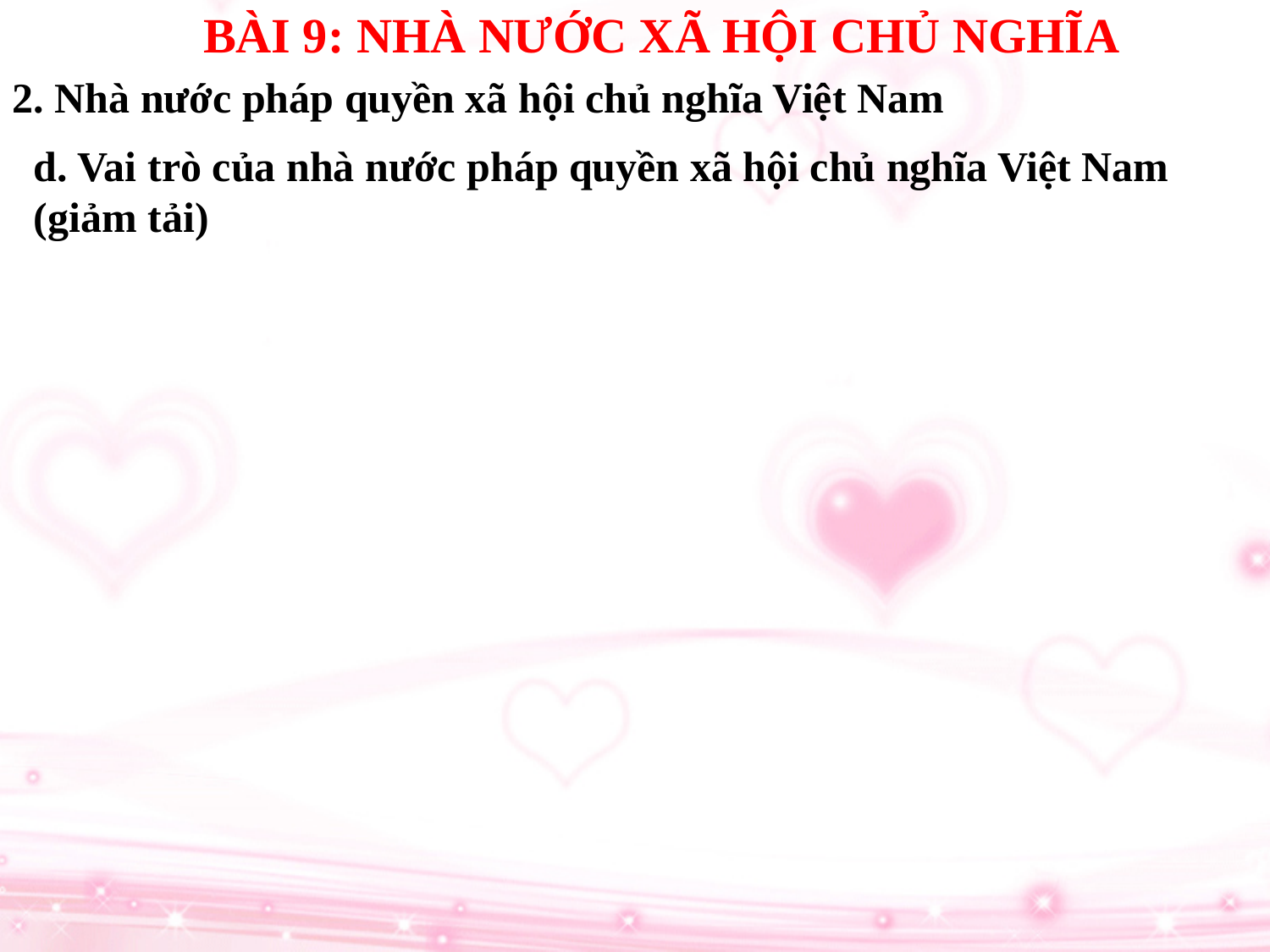

BÀI 9: NHÀ NƯỚC XÃ HỘI CHỦ NGHĨA
2. Nhà nước pháp quyền xã hội chủ nghĩa Việt Nam
d. Vai trò của nhà nước pháp quyền xã hội chủ nghĩa Việt Nam (giảm tải)